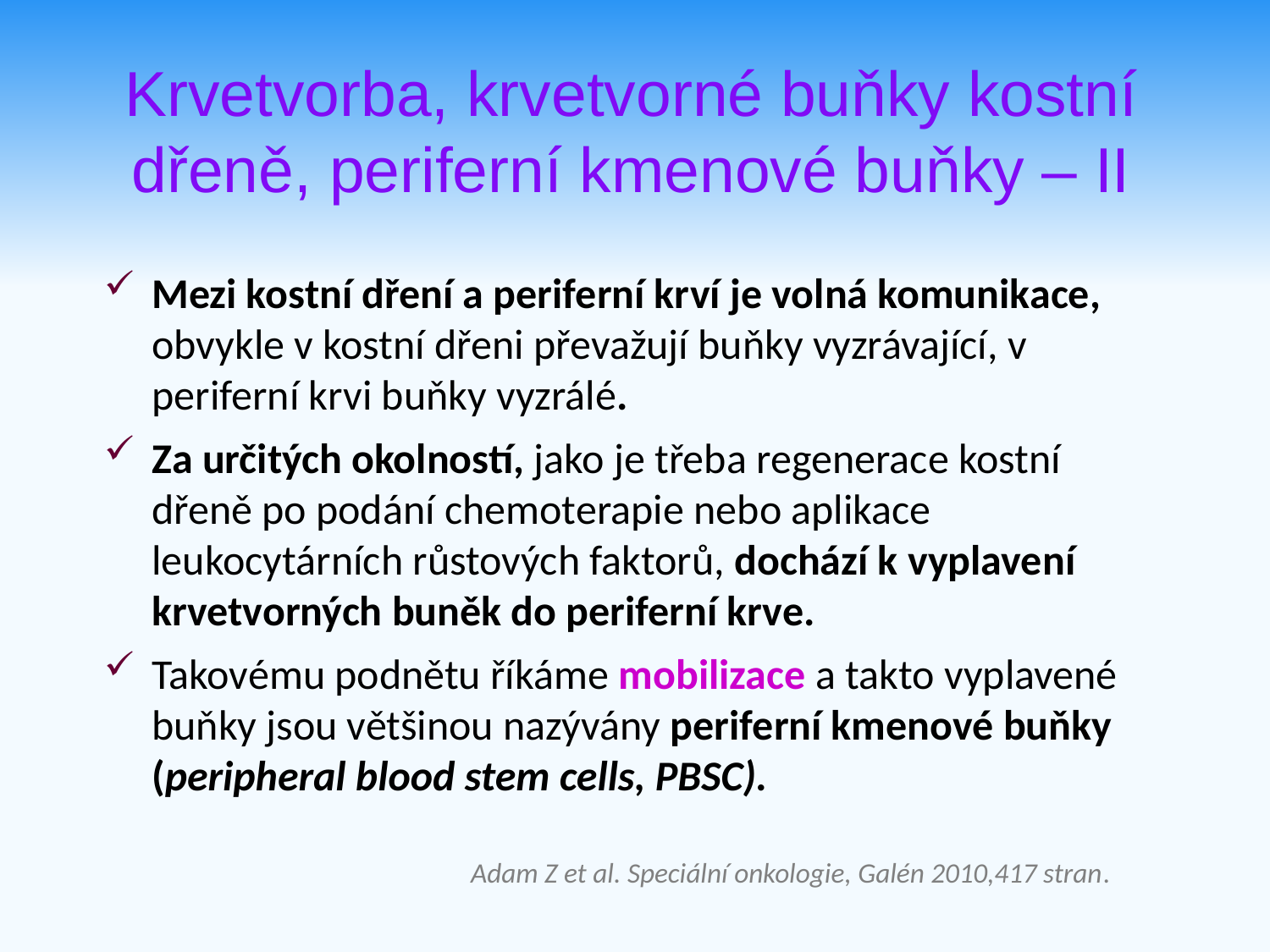

Krvetvorba, krvetvorné buňky kostní dřeně, periferní kmenové buňky – II
Mezi kostní dření a periferní krví je volná komunikace, obvykle v kostní dřeni převažují buňky vyzrávající, v periferní krvi buňky vyzrálé.
Za určitých okolností, jako je třeba regenerace kostní dřeně po podání chemoterapie nebo aplikace leukocytárních růstových faktorů, dochází k vyplavení  krvetvorných buněk do periferní krve.
Takovému podnětu říkáme mobilizace a takto vyplavené buňky jsou většinou nazývány periferní kmenové buňky (peripheral blood stem cells, PBSC).
Adam Z et al. Speciální onkologie, Galén 2010,417 stran.